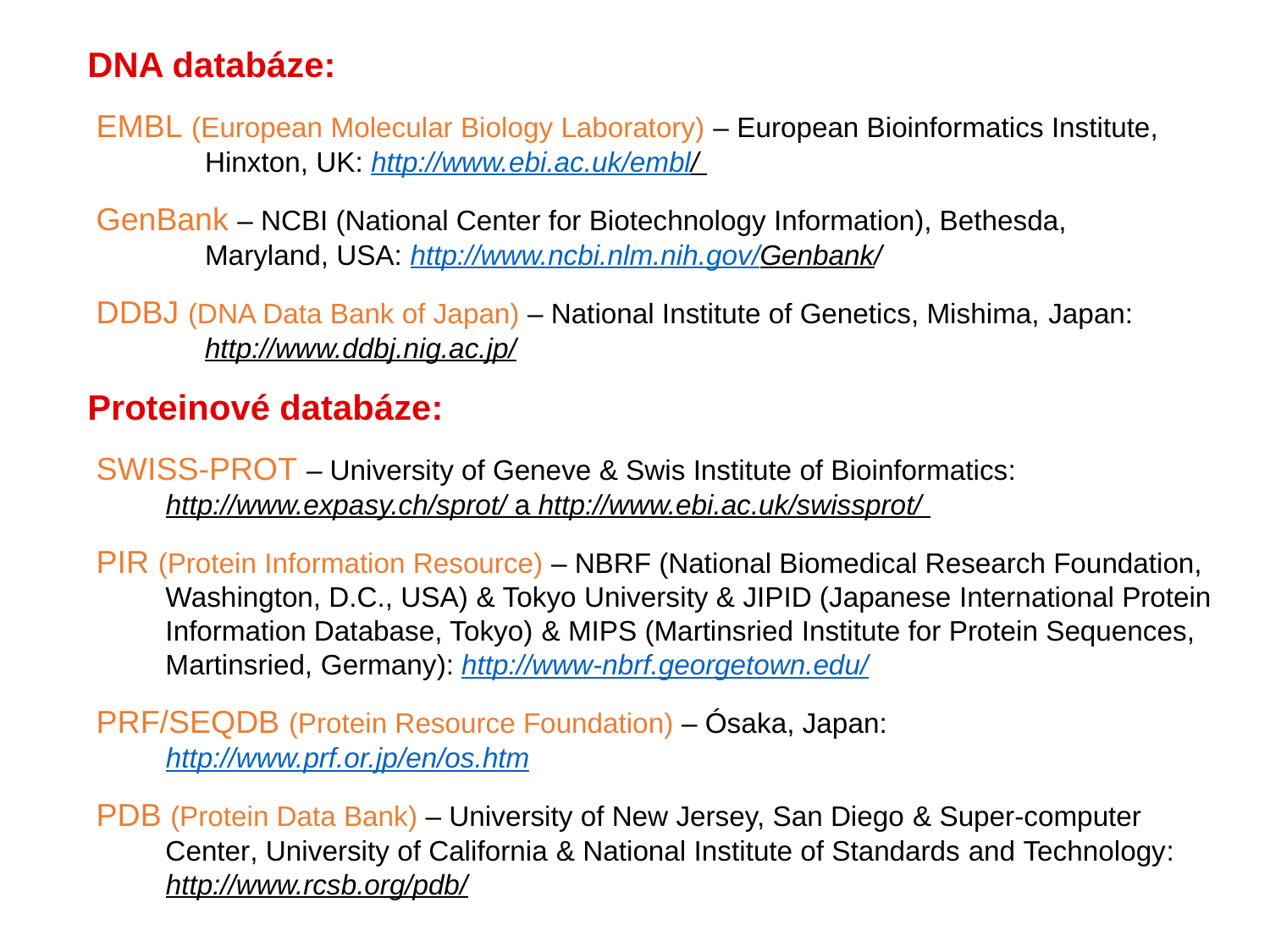

DNA databáze:
 EMBL (European Molecular Biology Laboratory) – European Bioinformatics Institute,
               Hinxton, UK: http://www.ebi.ac.uk/embl/
 GenBank – NCBI (National Center for Biotechnology Information), Bethesda,
               Maryland, USA: http://www.ncbi.nlm.nih.gov/Genbank/
 DDBJ (DNA Data Bank of Japan) – National Institute of Genetics, Mishima, Japan:
               http://www.ddbj.nig.ac.jp/
Proteinové databáze:
 SWISS-PROT – University of Geneve & Swis Institute of Bioinformatics:
          http://www.expasy.ch/sprot/ a http://www.ebi.ac.uk/swissprot/
 PIR (Protein Information Resource) – NBRF (National Biomedical Research Foundation,
          Washington, D.C., USA) & Tokyo University & JIPID (Japanese International Protein
          Information Database, Tokyo) & MIPS (Martinsried Institute for Protein Sequences,
          Martinsried, Germany): http://www-nbrf.georgetown.edu/
 PRF/SEQDB (Protein Resource Foundation) – Ósaka, Japan:
          http://www.prf.or.jp/en/os.htm
 PDB (Protein Data Bank) – University of New Jersey, San Diego & Super-computer
          Center, University of California & National Institute of Standards and Technology:
          http://www.rcsb.org/pdb/